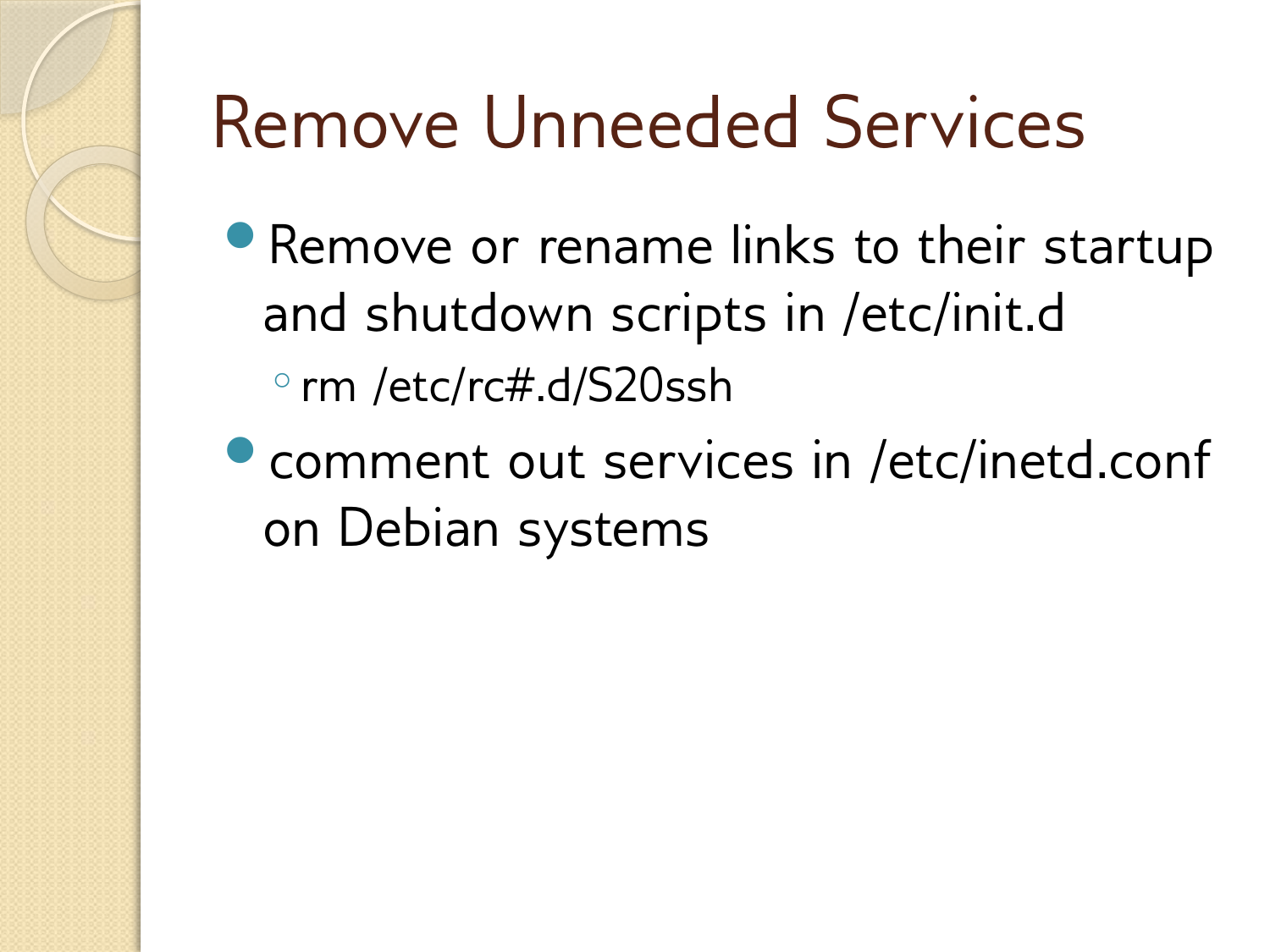

# Remove Unneeded Services
Remove or rename links to their startup and shutdown scripts in /etc/init.d
rm /etc/rc#.d/S20ssh
comment out services in /etc/inetd.conf on Debian systems